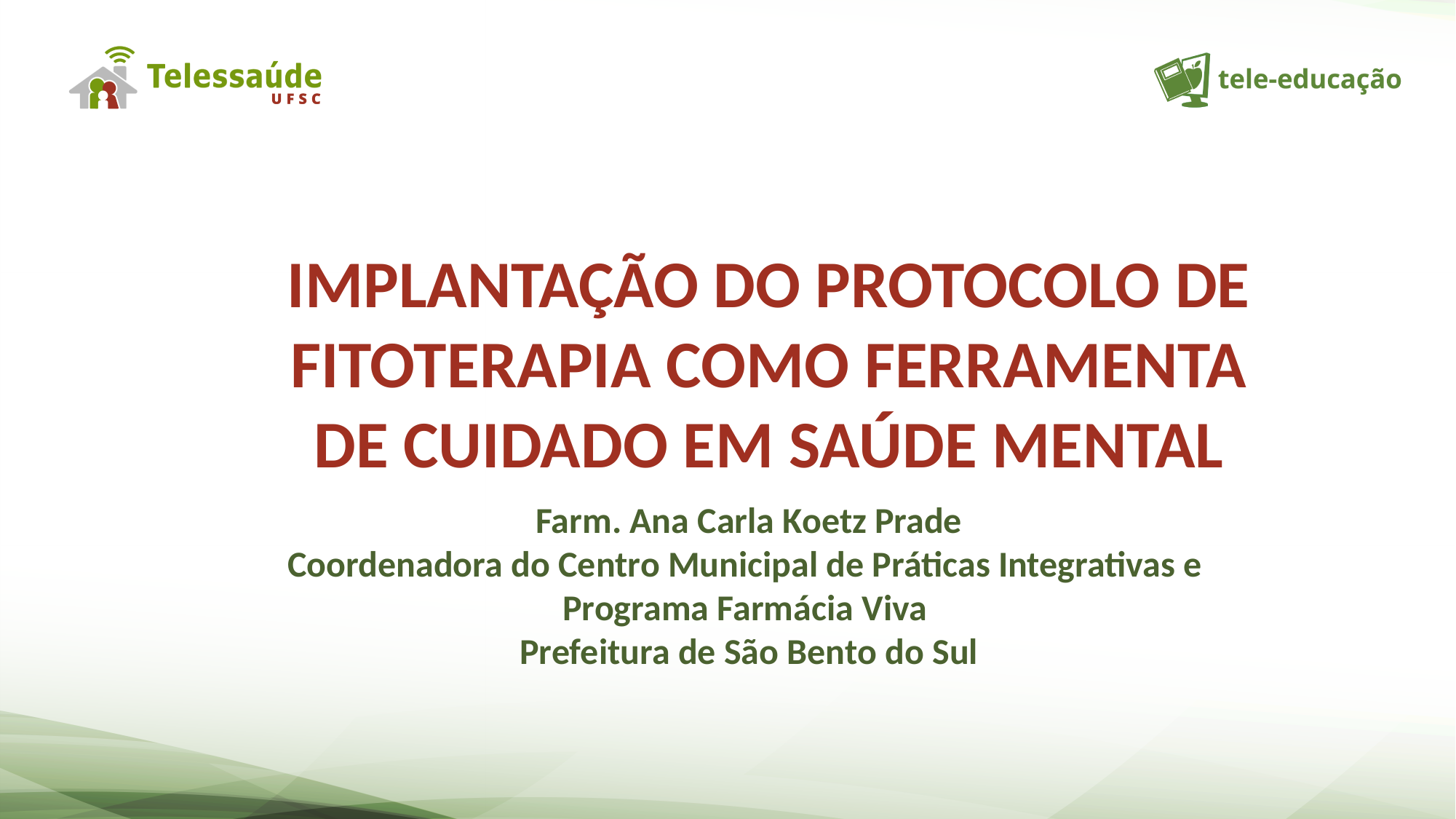

IMPLANTAÇÃO DO PROTOCOLO DE FITOTERAPIA COMO FERRAMENTA DE CUIDADO EM SAÚDE MENTAL
Farm. Ana Carla Koetz Prade
Coordenadora do Centro Municipal de Práticas Integrativas e
Programa Farmácia Viva
Prefeitura de São Bento do Sul